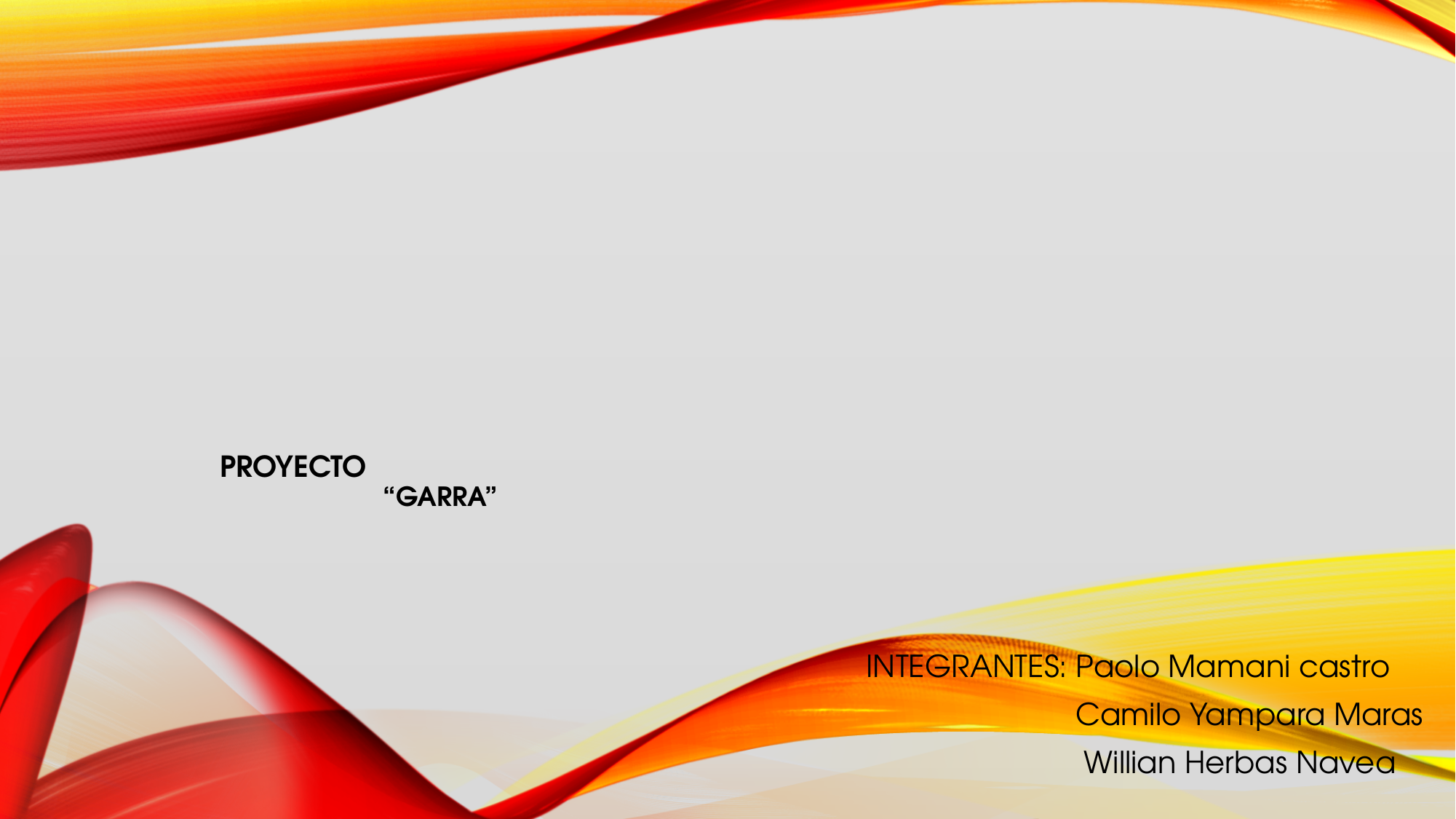

# Proyecto “GARRA”
INTEGRANTES: Paolo Mamani castro
                         Camilo Yampara Maras
                          Willian Herbas Navea